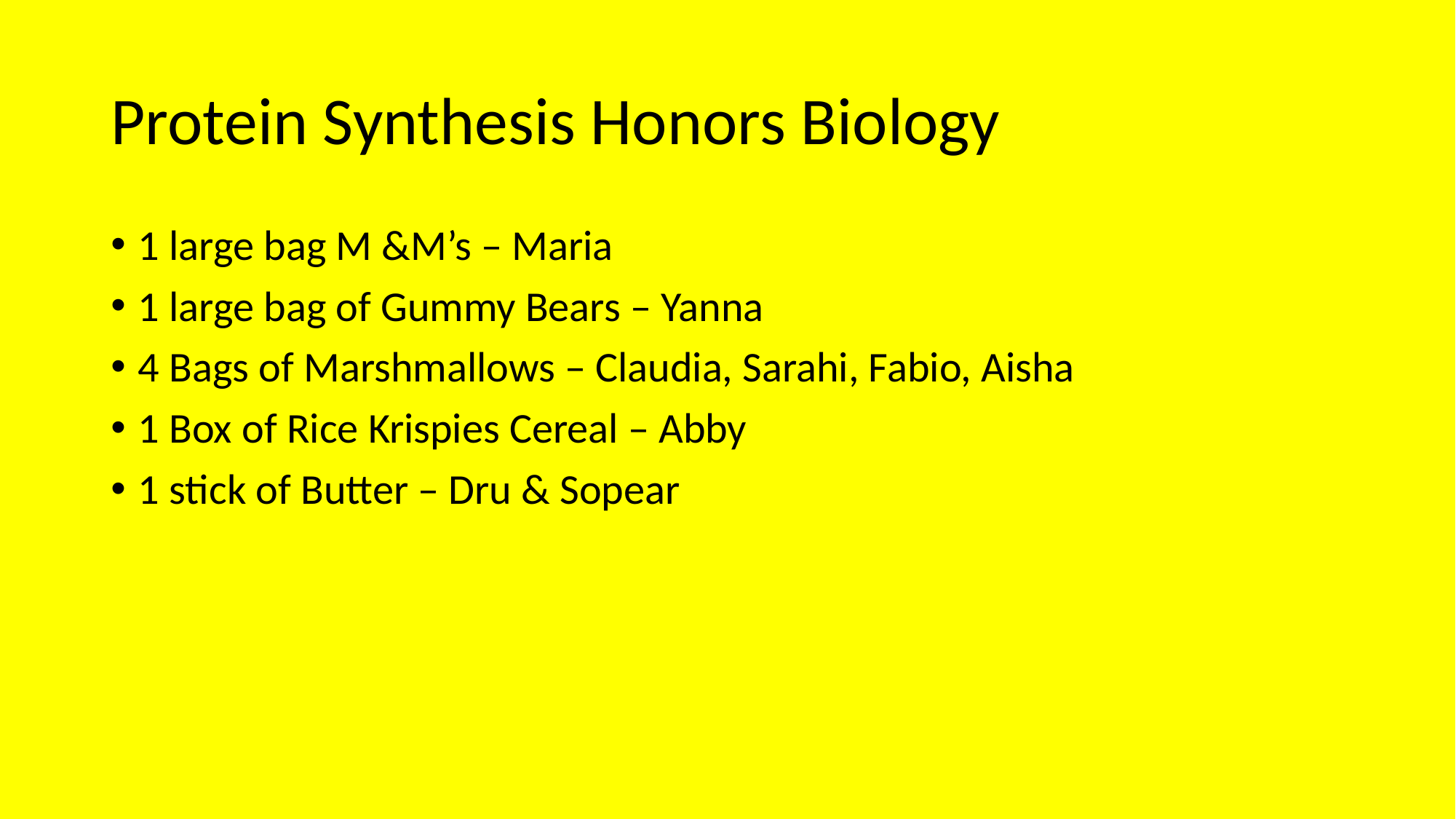

# Protein Synthesis Honors Biology
1 large bag M &M’s – Maria
1 large bag of Gummy Bears – Yanna
4 Bags of Marshmallows – Claudia, Sarahi, Fabio, Aisha
1 Box of Rice Krispies Cereal – Abby
1 stick of Butter – Dru & Sopear